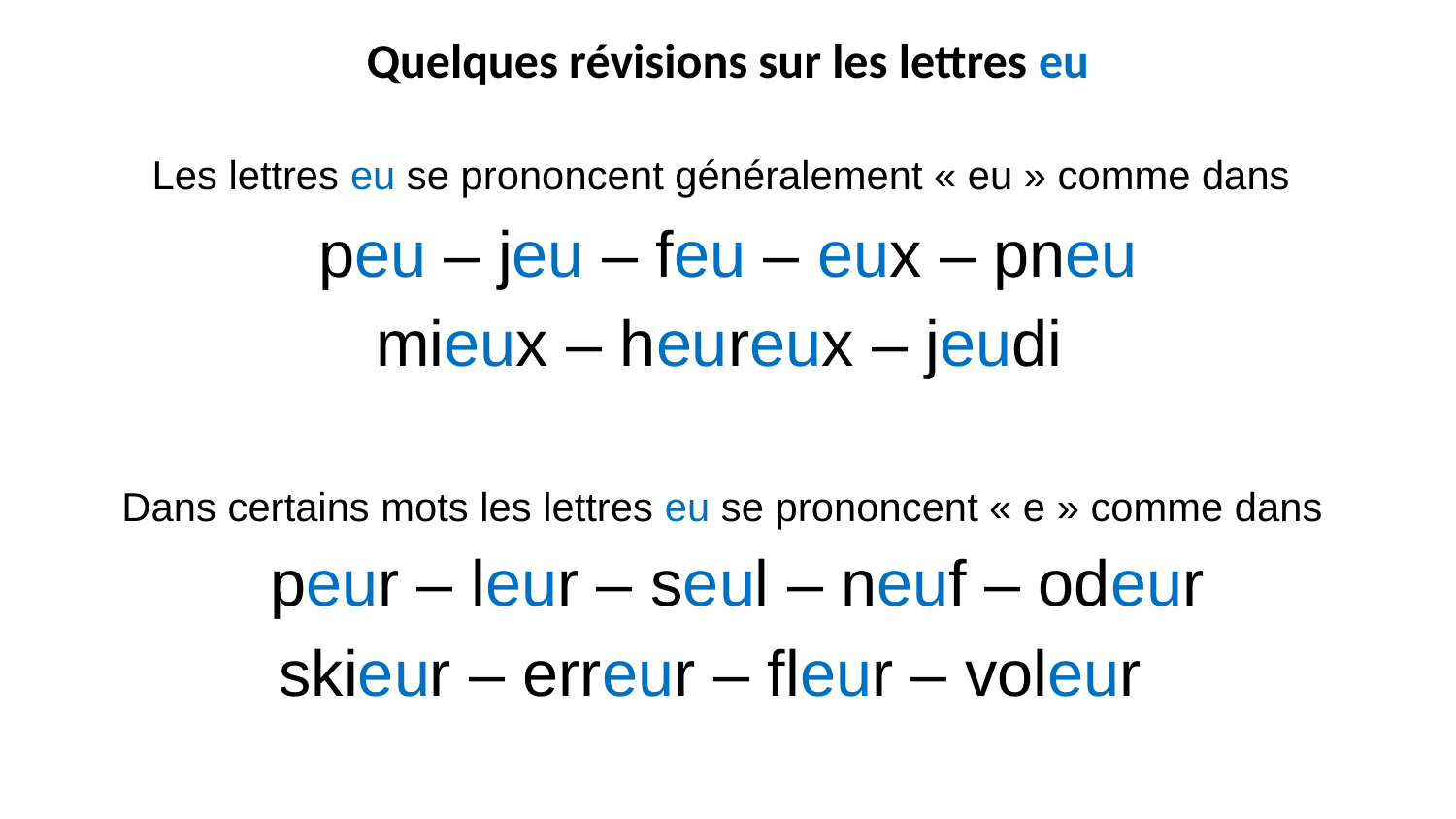

# Quelques révisions sur les lettres eu
Les lettres eu se prononcent généralement « eu » comme dans
 peu – jeu – feu – eux – pneu
mieux – heureux – jeudi

Dans certains mots les lettres eu se prononcent « e » comme dans
 peur – leur – seul – neuf – odeur
skieur – erreur – fleur – voleur